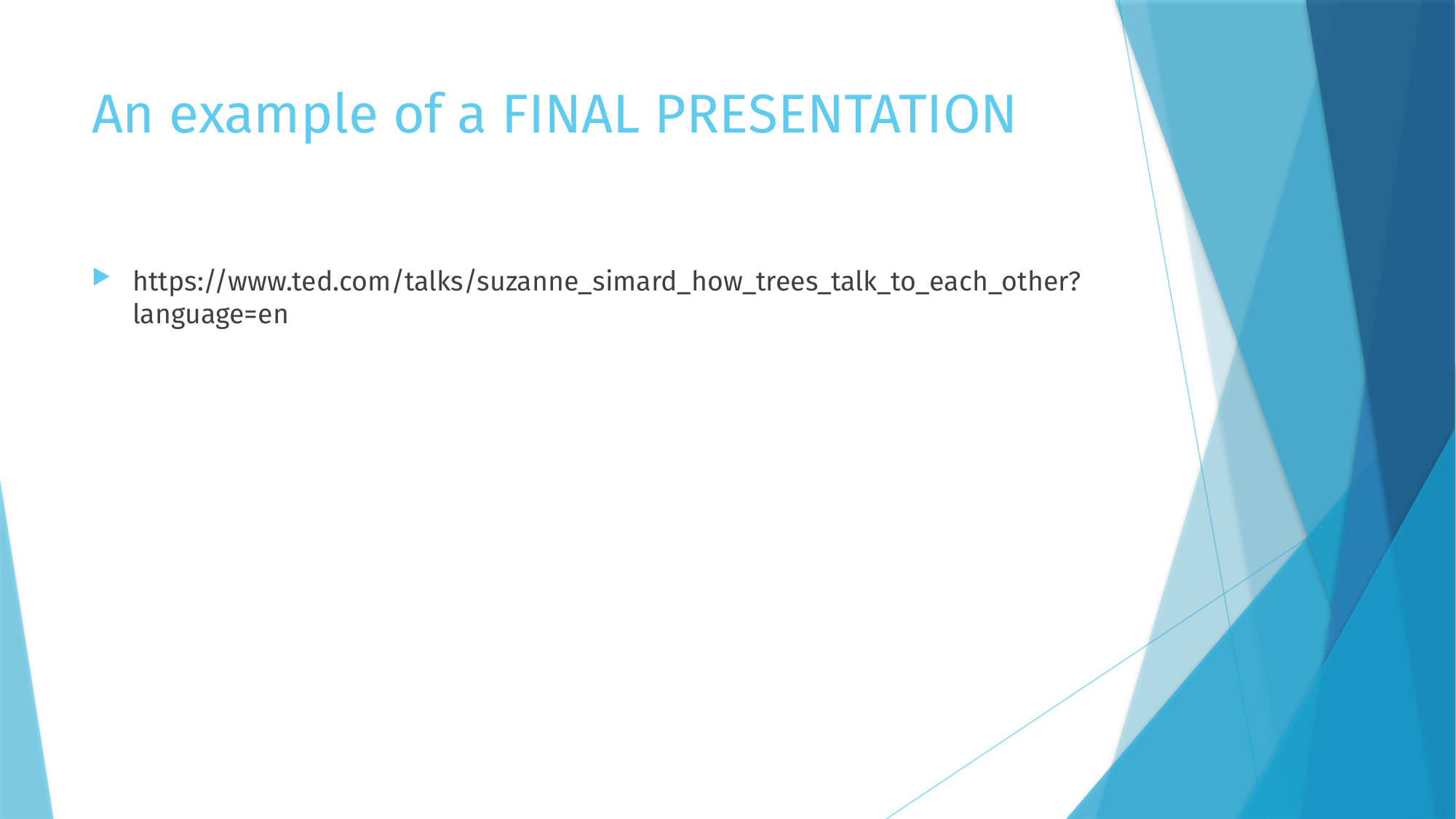

# An example of a FINAL PRESENTATION
https://www.ted.com/talks/suzanne_simard_how_trees_talk_to_each_other?language=en